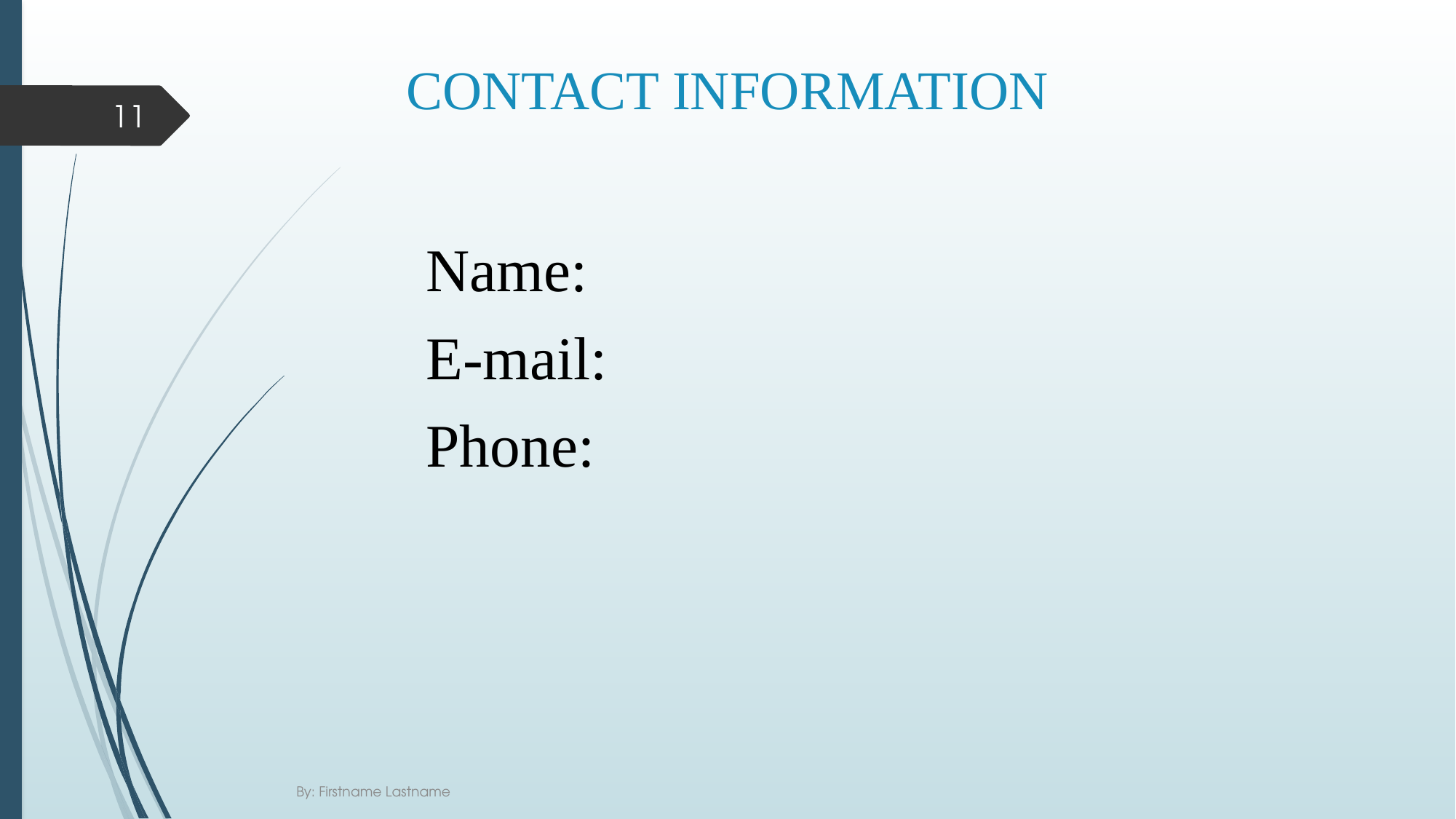

# CONTACT INFORMATION
11
Name:
E-mail:
Phone:

By: Firstname Lastname